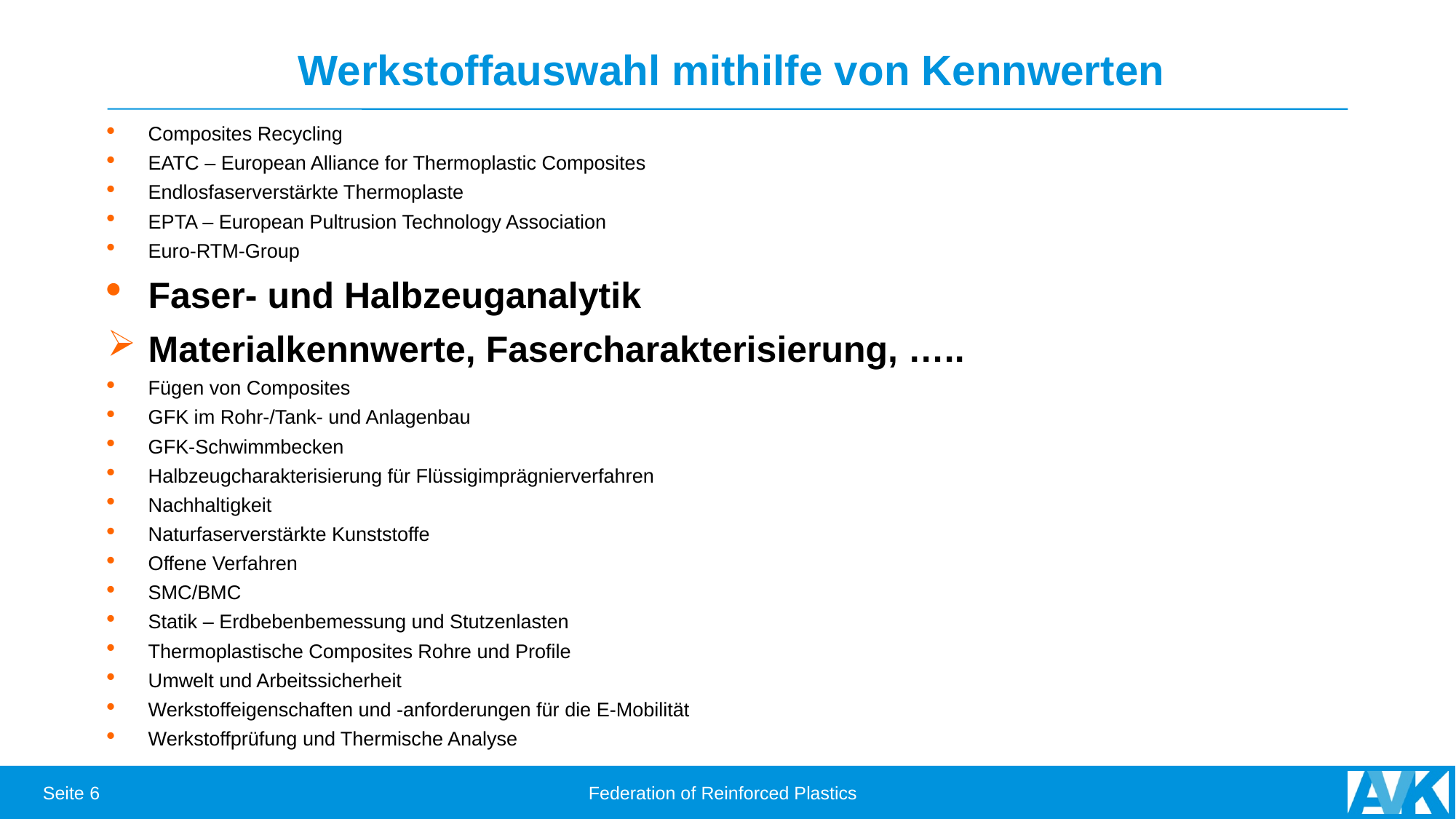

# Werkstoffauswahl mithilfe von Kennwerten
Composites Recycling
EATC – European Alliance for Thermoplastic Composites
Endlosfaserverstärkte Thermoplaste
EPTA – European Pultrusion Technology Association
Euro-RTM-Group
Faser- und Halbzeuganalytik
Materialkennwerte, Fasercharakterisierung, …..
Fügen von Composites
GFK im Rohr-/Tank- und Anlagenbau
GFK-Schwimmbecken
Halbzeugcharakterisierung für Flüssigimprägnierverfahren
Nachhaltigkeit
Naturfaserverstärkte Kunststoffe
Offene Verfahren
SMC/BMC
Statik – Erdbebenbemessung und Stutzenlasten
Thermoplastische Composites Rohre und Profile
Umwelt und Arbeitssicherheit
Werkstoffeigenschaften und -anforderungen für die E-Mobilität
Werkstoffprüfung und Thermische Analyse